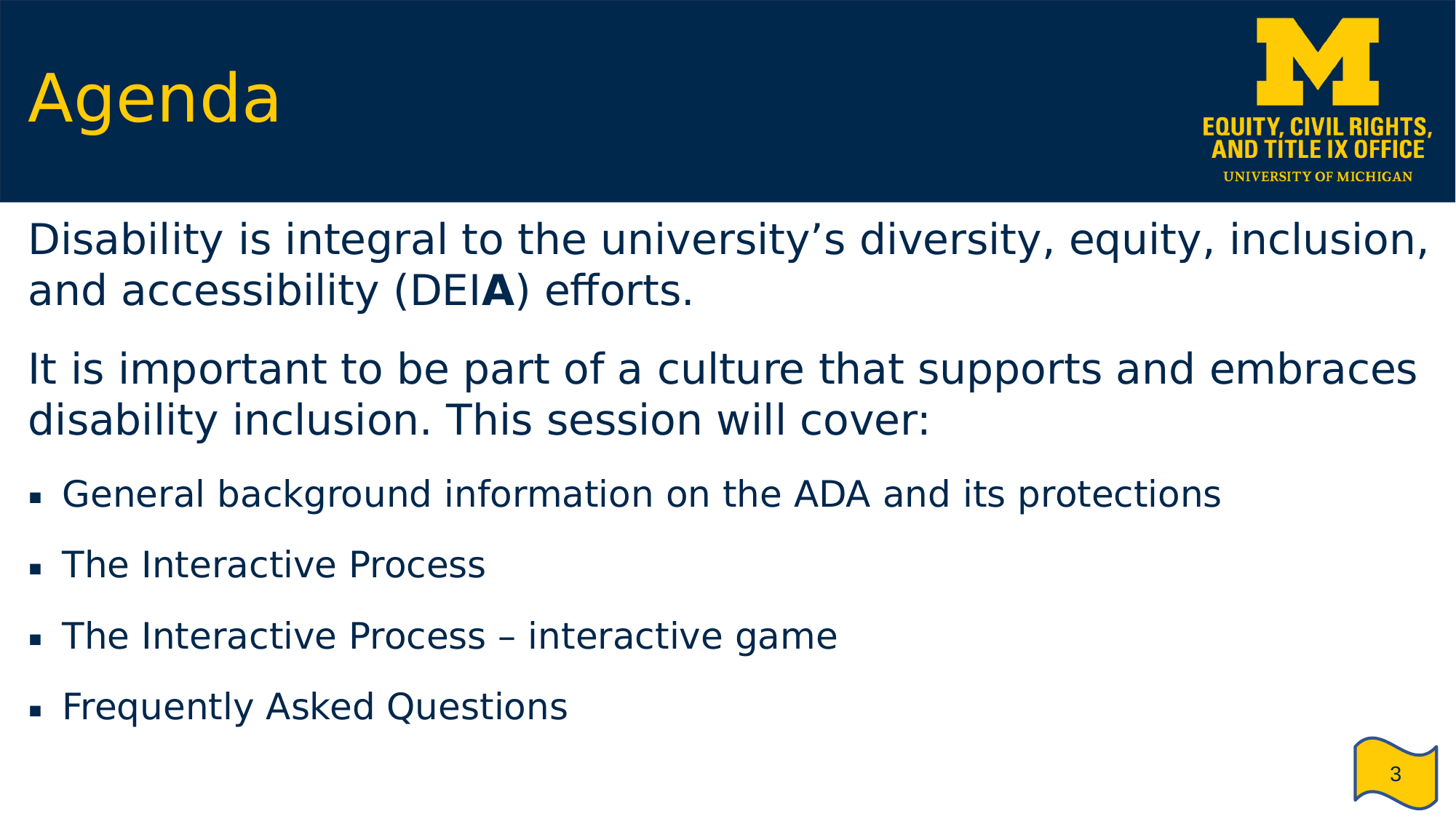

# Agenda
Disability is integral to the university’s diversity, equity, inclusion, and accessibility (DEIA) efforts.
It is important to be part of a culture that supports and embraces disability inclusion. This session will cover:
General background information on the ADA and its protections
The Interactive Process
The Interactive Process – interactive game
Frequently Asked Questions